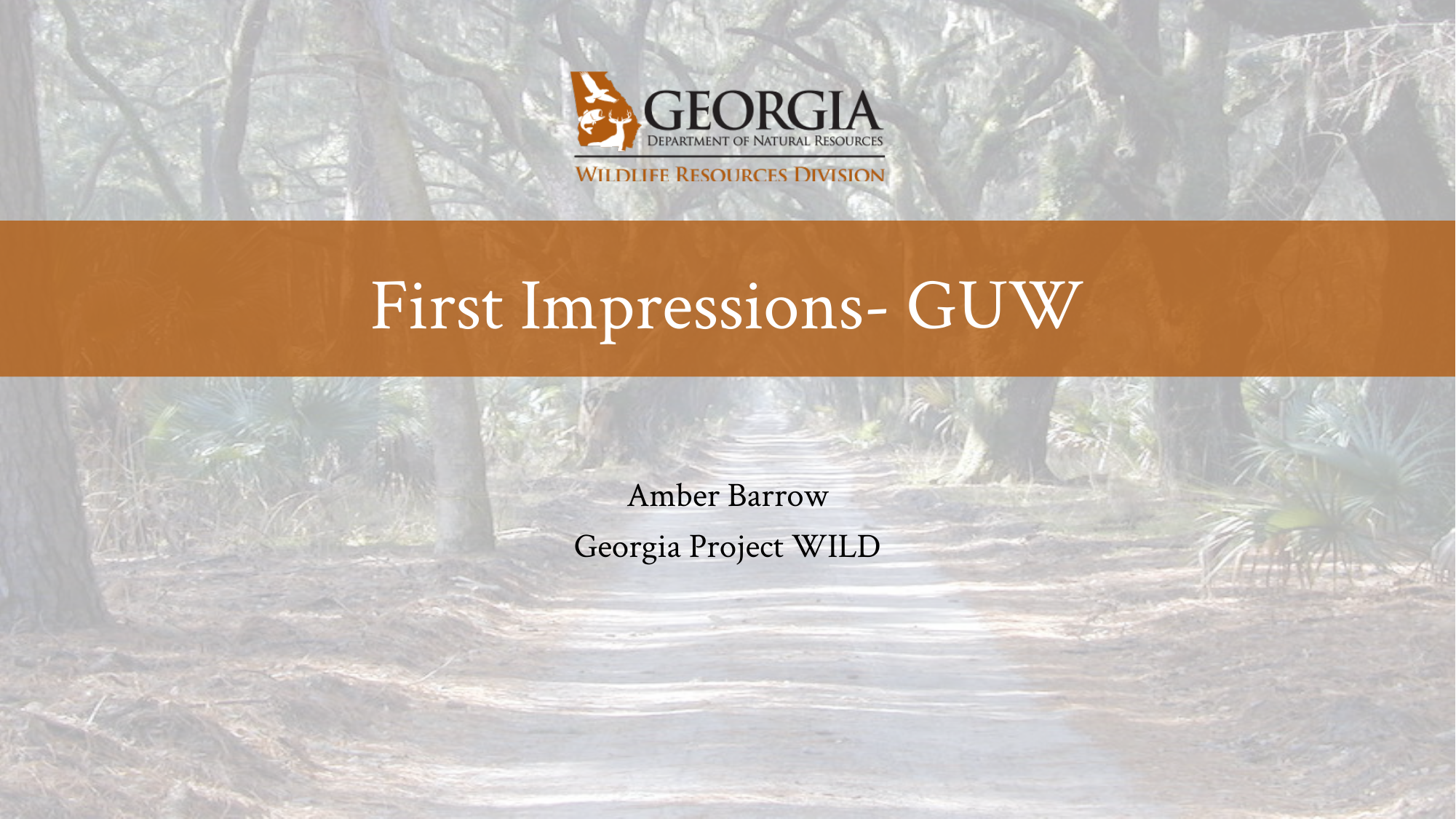

# First Impressions- GUW
Amber Barrow
Georgia Project WILD